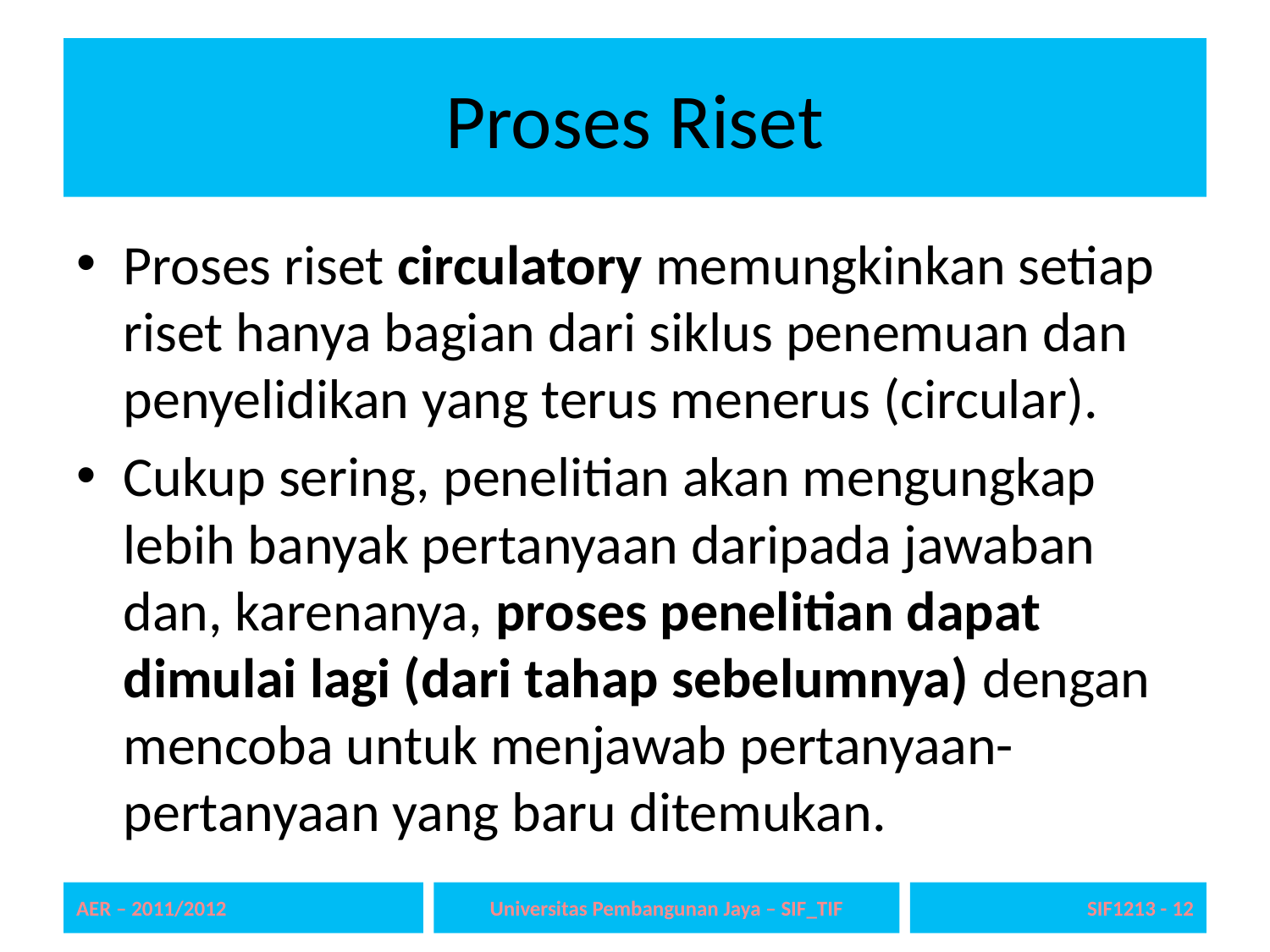

# Proses Riset
Proses riset circulatory memungkinkan setiap riset hanya bagian dari siklus penemuan dan penyelidikan yang terus menerus (circular).
Cukup sering, penelitian akan mengungkap lebih banyak pertanyaan daripada jawaban dan, karenanya, proses penelitian dapat dimulai lagi (dari tahap sebelumnya) dengan mencoba untuk menjawab pertanyaan-pertanyaan yang baru ditemukan.
AER – 2011/2012
Universitas Pembangunan Jaya – SIF_TIF
SIF1213 - 12